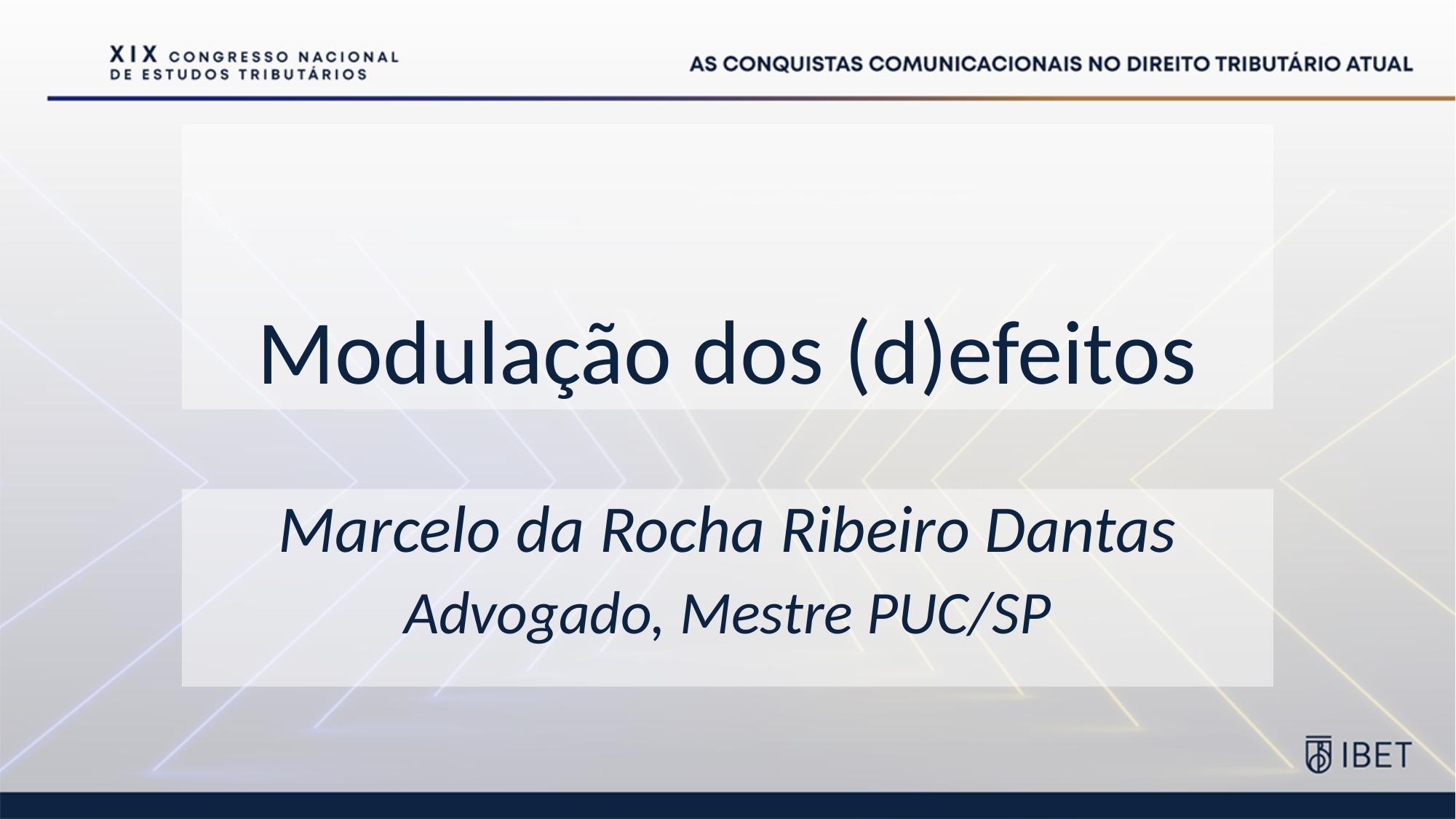

# Modulação dos (d)efeitos
Marcelo da Rocha Ribeiro Dantas
Advogado, Mestre PUC/SP